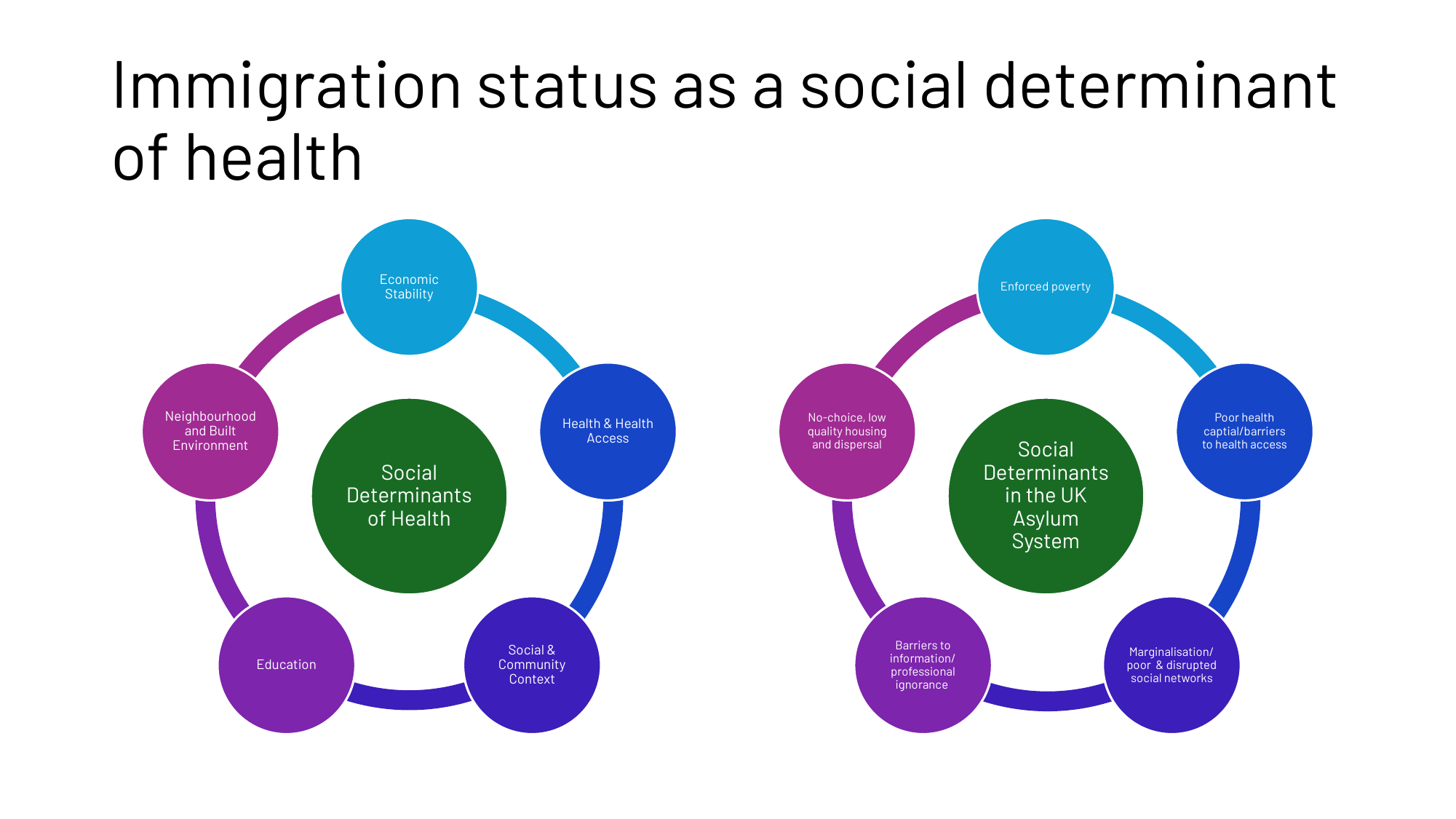

# Immigration status as a social determinant of health
Social Determinants of Health
Economic Stability
Health & Health Access
Social & Community Context
Education
Neighbourhood and Built Environment
Social Determinants in the UK Asylum System
Enforced poverty
Poor health captial/barriers to health access
Marginalisation/ poor  & disrupted social networks
Barriers to information/ professional ignorance
No-choice, low quality housing and dispersal